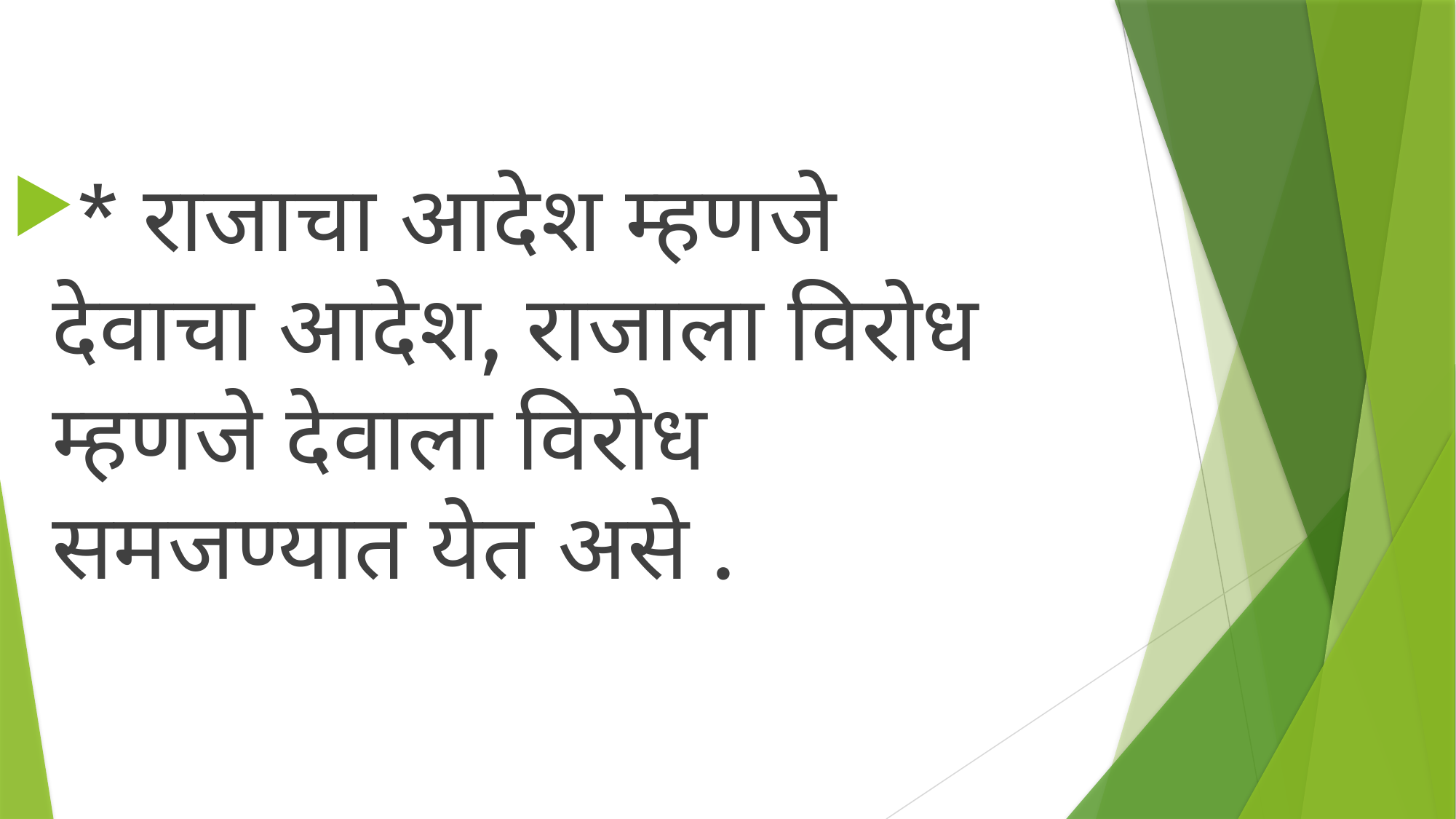

* राजाचा आदेश म्हणजे देवाचा आदेश, राजाला विरोध म्हणजे देवाला विरोध समजण्यात येत असे .